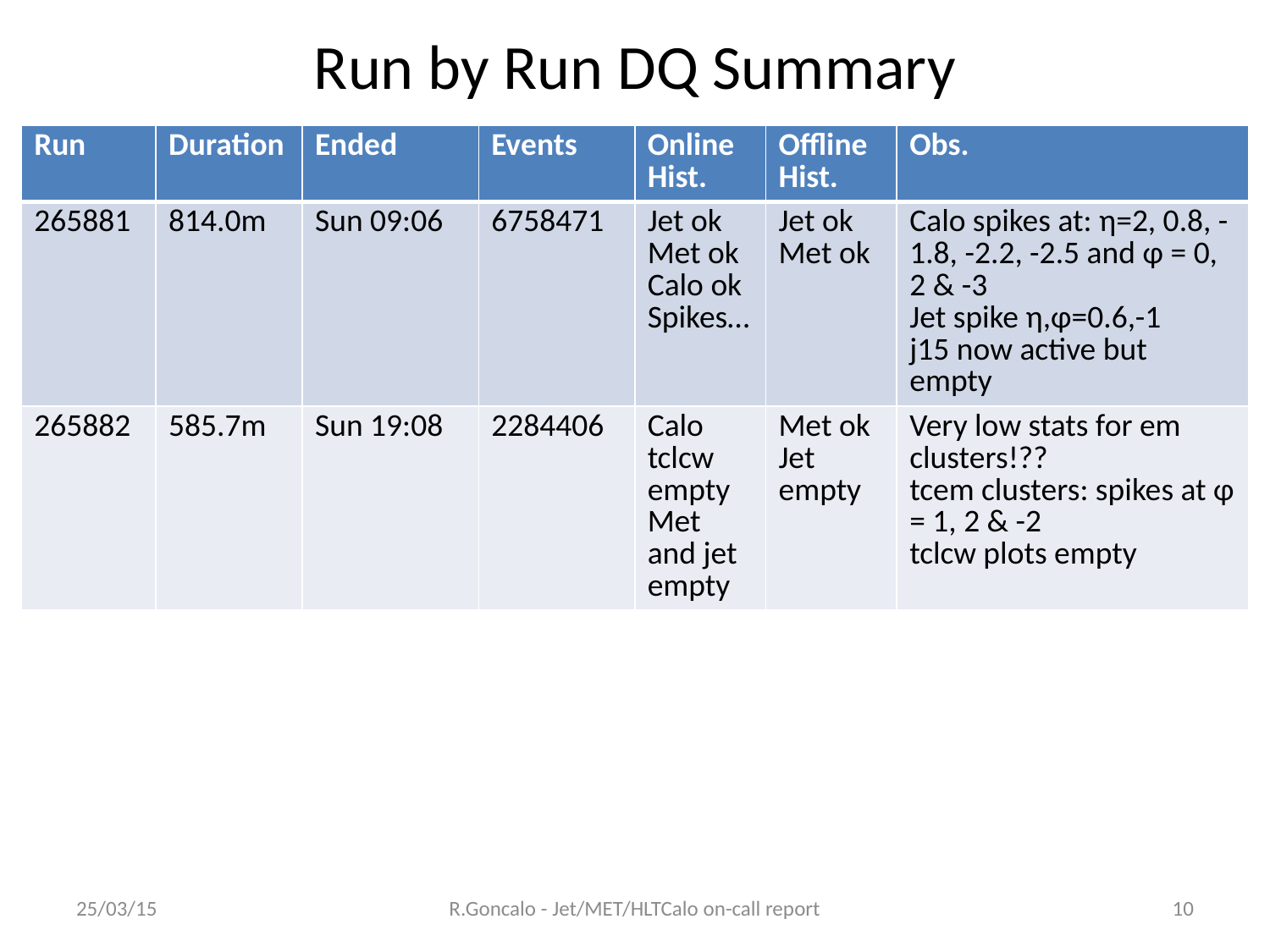

# Run by Run DQ Summary
| Run | Duration | Ended | Events | Online Hist. | Offline Hist. | Obs. |
| --- | --- | --- | --- | --- | --- | --- |
| 265881 | 814.0m | Sun 09:06 | 6758471 | Jet ok Met ok Calo ok Spikes… | Jet ok Met ok | Calo spikes at: η=2, 0.8, -1.8, -2.2, -2.5 and φ = 0, 2 & -3 Jet spike η,φ=0.6,-1 j15 now active but empty |
| 265882 | 585.7m | Sun 19:08 | 2284406 | Calo tclcw empty Met and jet empty | Met ok Jet empty | Very low stats for em clusters!?? tcem clusters: spikes at φ = 1, 2 & -2 tclcw plots empty |
25/03/15
R.Goncalo - Jet/MET/HLTCalo on-call report
10